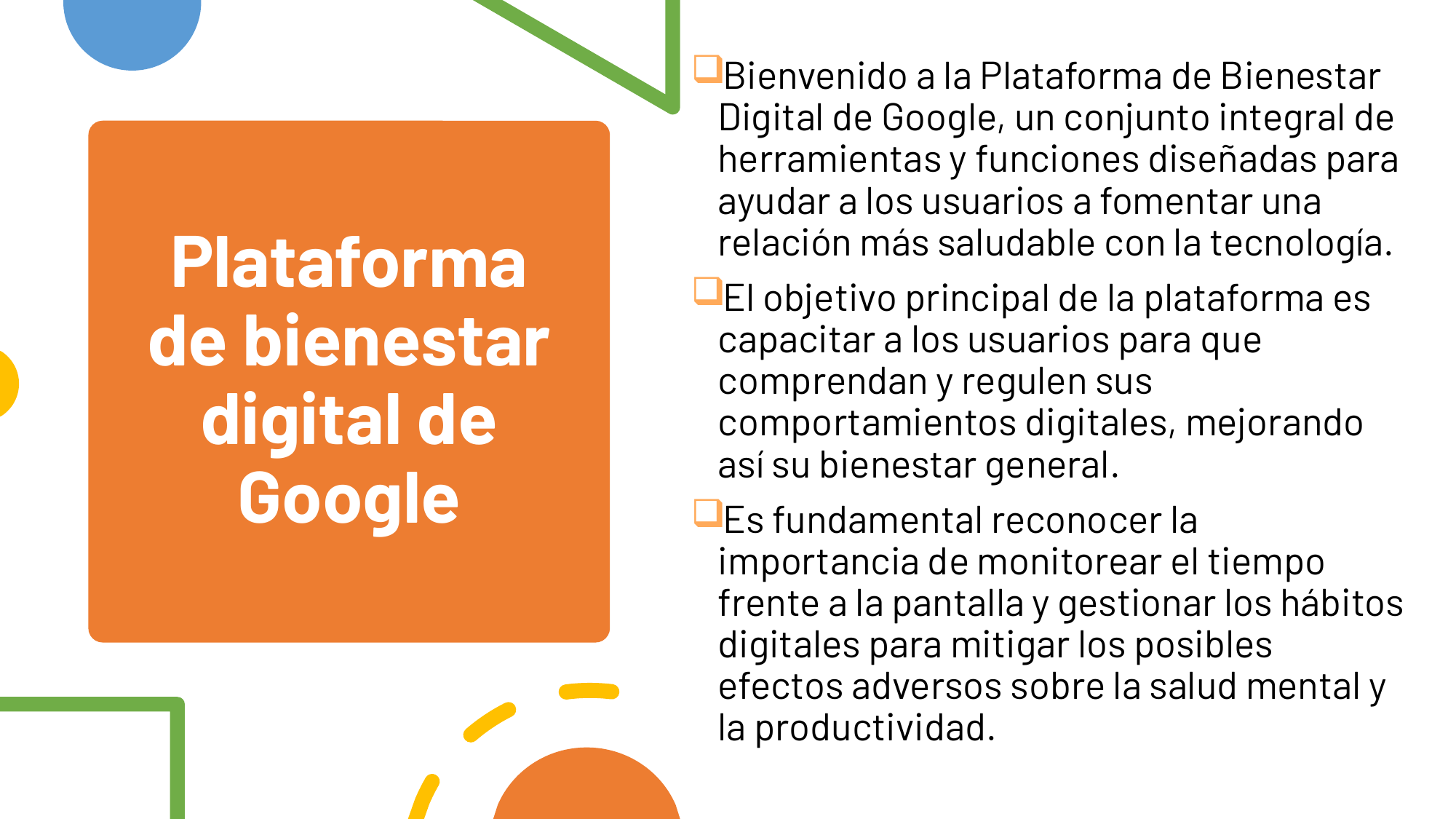

Bienvenido a la Plataforma de Bienestar Digital de Google, un conjunto integral de herramientas y funciones diseñadas para ayudar a los usuarios a fomentar una relación más saludable con la tecnología.
El objetivo principal de la plataforma es capacitar a los usuarios para que comprendan y regulen sus comportamientos digitales, mejorando así su bienestar general.
Es fundamental reconocer la importancia de monitorear el tiempo frente a la pantalla y gestionar los hábitos digitales para mitigar los posibles efectos adversos sobre la salud mental y la productividad.

# Plataforma de bienestar digital de Google